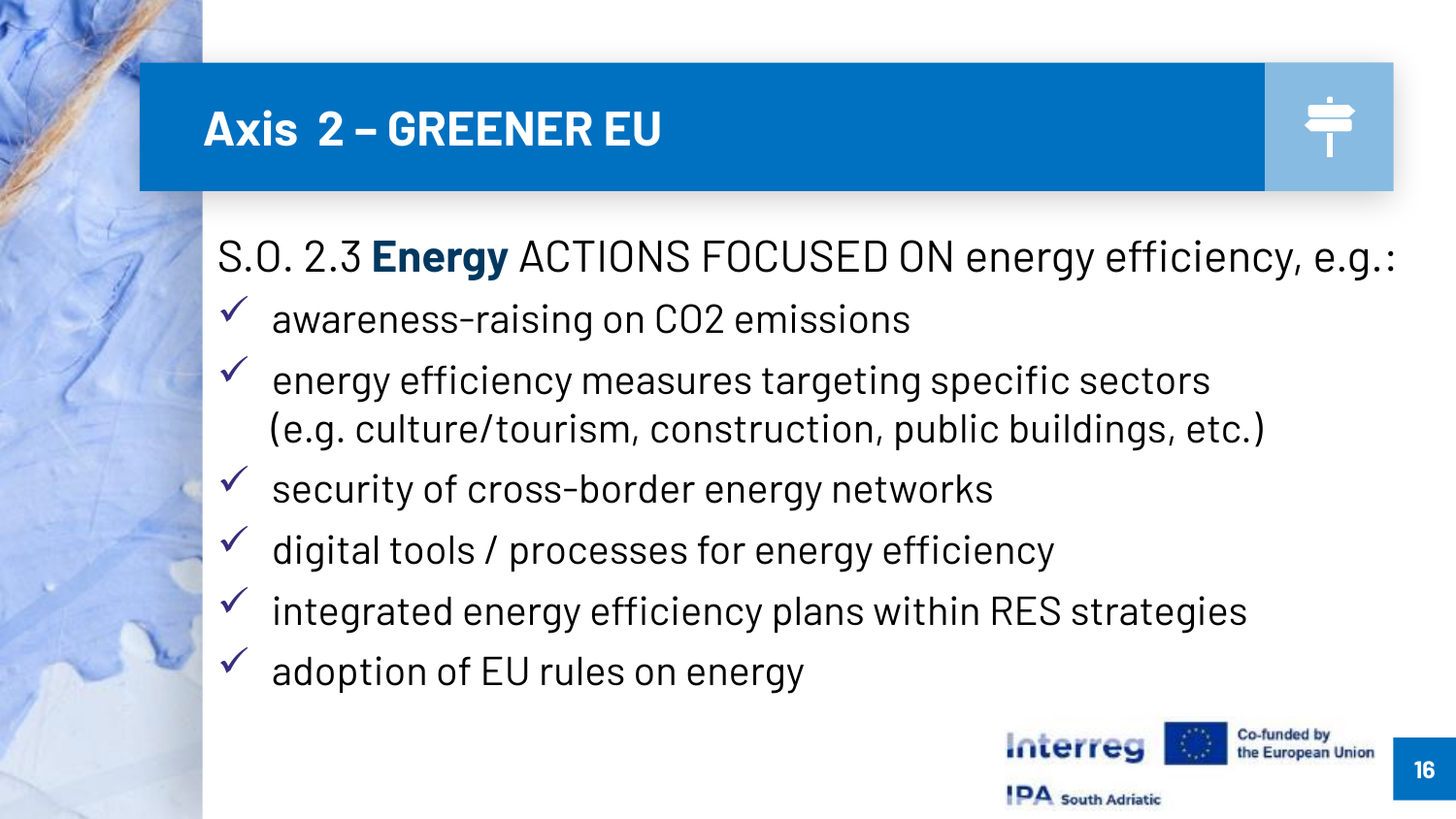

# Axis  2 – GREENER EU

S.O. 2.3 Energy ACTIONS FOCUSED ON energy efficiency, e.g.:
awareness-raising on CO2 emissions
energy efficiency measures targeting specific sectors                    (e.g. culture/tourism, construction, public buildings, etc.)
security of cross-border energy networks
digital tools / processes for energy efficiency
integrated energy efficiency plans within RES strategies
adoption of EU rules on energy
16